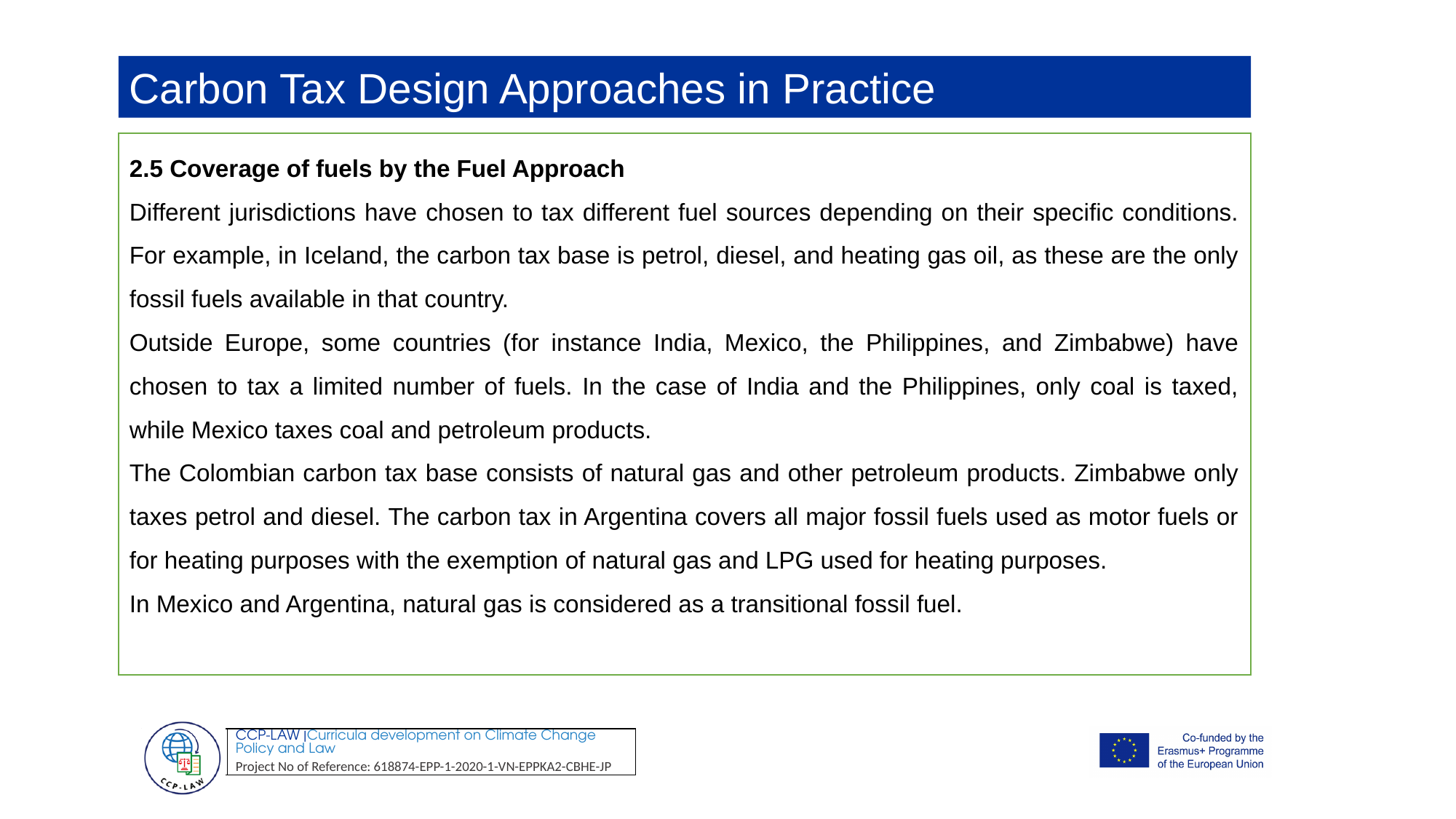

Carbon Tax Design Approaches in Practice
2.5 Coverage of fuels by the Fuel Approach
Different jurisdictions have chosen to tax different fuel sources depending on their specific conditions. For example, in Iceland, the carbon tax base is petrol, diesel, and heating gas oil, as these are the only fossil fuels available in that country.
Outside Europe, some countries (for instance India, Mexico, the Philippines, and Zimbabwe) have chosen to tax a limited number of fuels. In the case of India and the Philippines, only coal is taxed, while Mexico taxes coal and petroleum products.
The Colombian carbon tax base consists of natural gas and other petroleum products. Zimbabwe only taxes petrol and diesel. The carbon tax in Argentina covers all major fossil fuels used as motor fuels or for heating purposes with the exemption of natural gas and LPG used for heating purposes.
In Mexico and Argentina, natural gas is considered as a transitional fossil fuel.